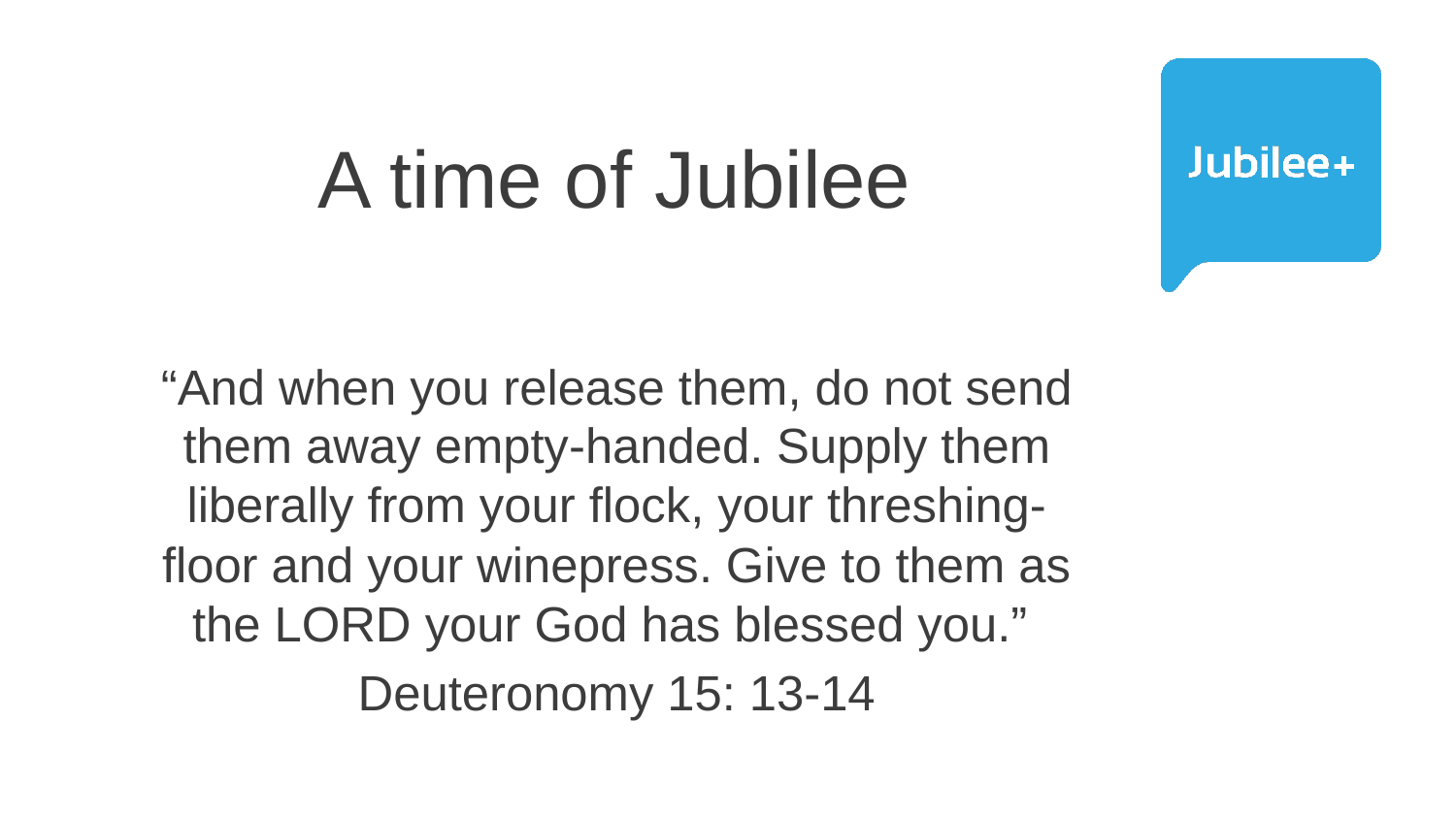

# A time of Jubilee
Jubilee+ Voices will amplify their voices

“And when you release them, do not send them away empty-handed. Supply them liberally from your flock, your threshing-floor and your winepress. Give to them as the LORD your God has blessed you.”
Deuteronomy 15: 13-14